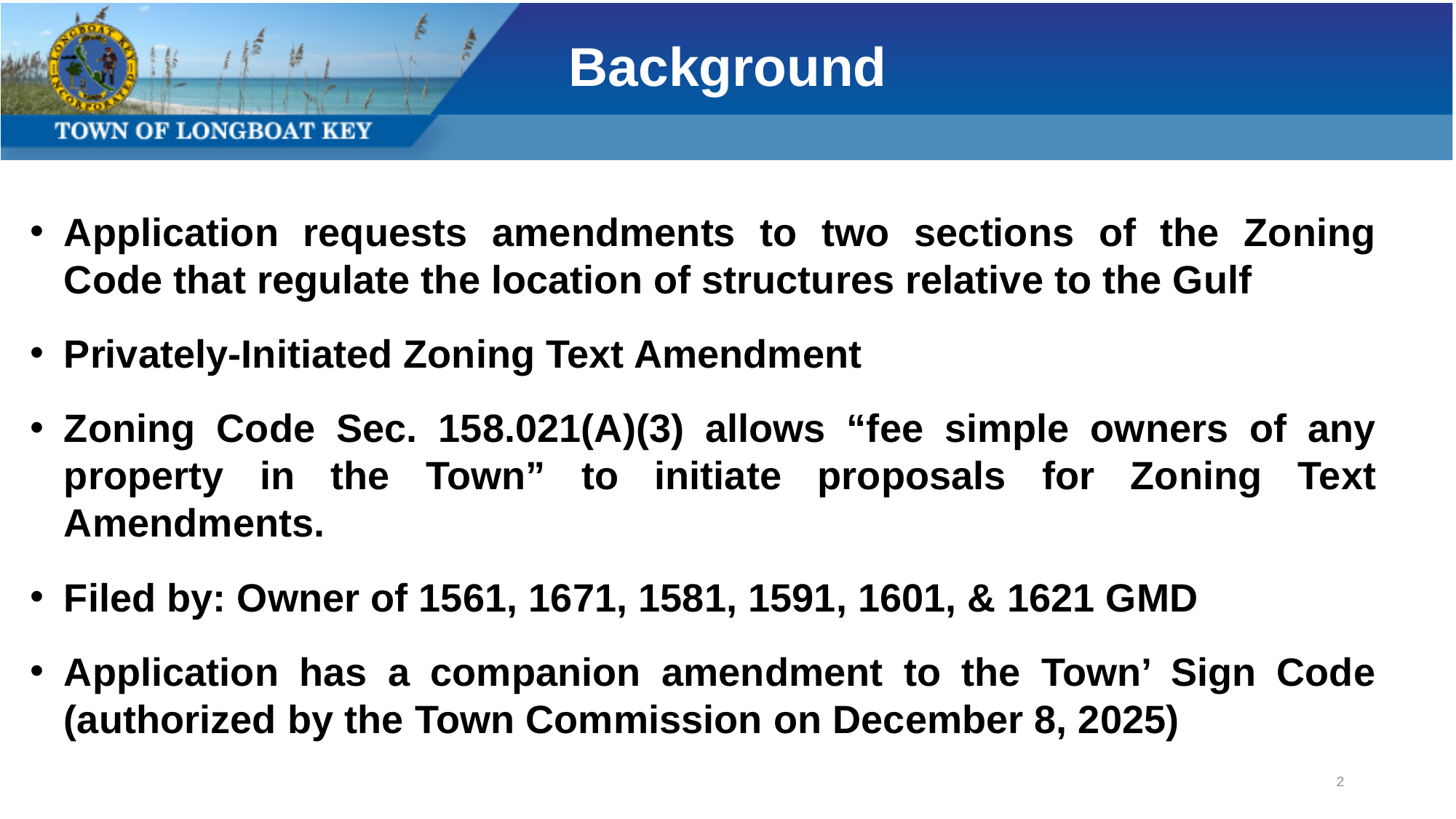

Background

Application requests amendments to two sections of the Zoning Code that regulate the location of structures relative to the Gulf
Privately-Initiated Zoning Text Amendment
Zoning Code Sec. 158.021(A)(3) allows “fee simple owners of any property in the Town” to initiate proposals for Zoning Text Amendments.
Filed by: Owner of 1561, 1671, 1581, 1591, 1601, & 1621 GMD
Application has a companion amendment to the Town’ Sign Code (authorized by the Town Commission on December 8, 2025)

2